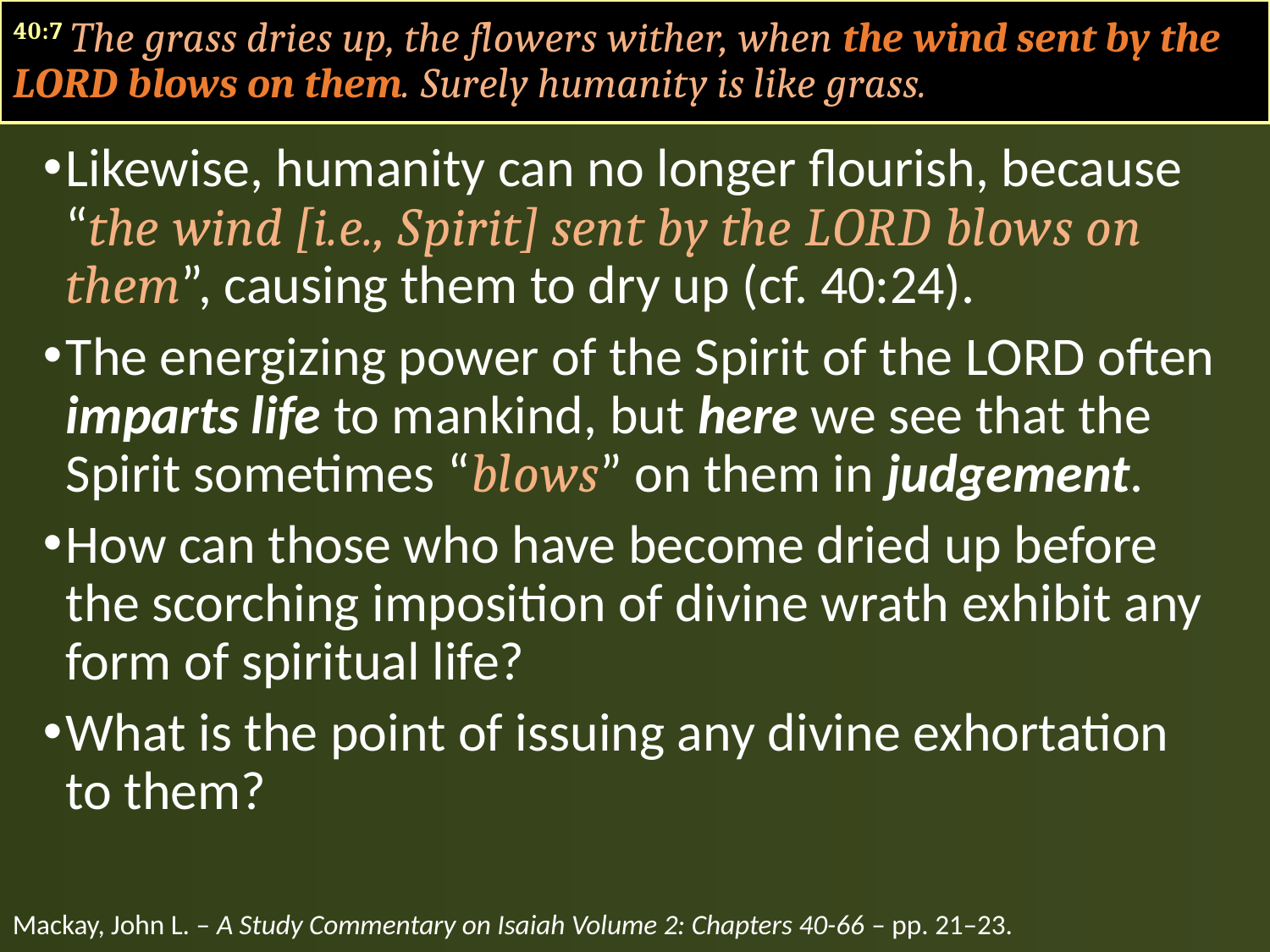

40:7 The grass dries up, the flowers wither, when the wind sent by the LORD blows on them. Surely humanity is like grass.
Likewise, humanity can no longer flourish, because “the wind [i.e., Spirit] sent by the LORD blows on them”, causing them to dry up (cf. 40:24).
The energizing power of the Spirit of the LORD often imparts life to mankind, but here we see that the Spirit sometimes “blows” on them in judgement.
How can those who have become dried up before the scorching imposition of divine wrath exhibit any form of spiritual life?
What is the point of issuing any divine exhortation to them?
Mackay, John L. – A Study Commentary on Isaiah Volume 2: Chapters 40-66 – pp. 21–23.